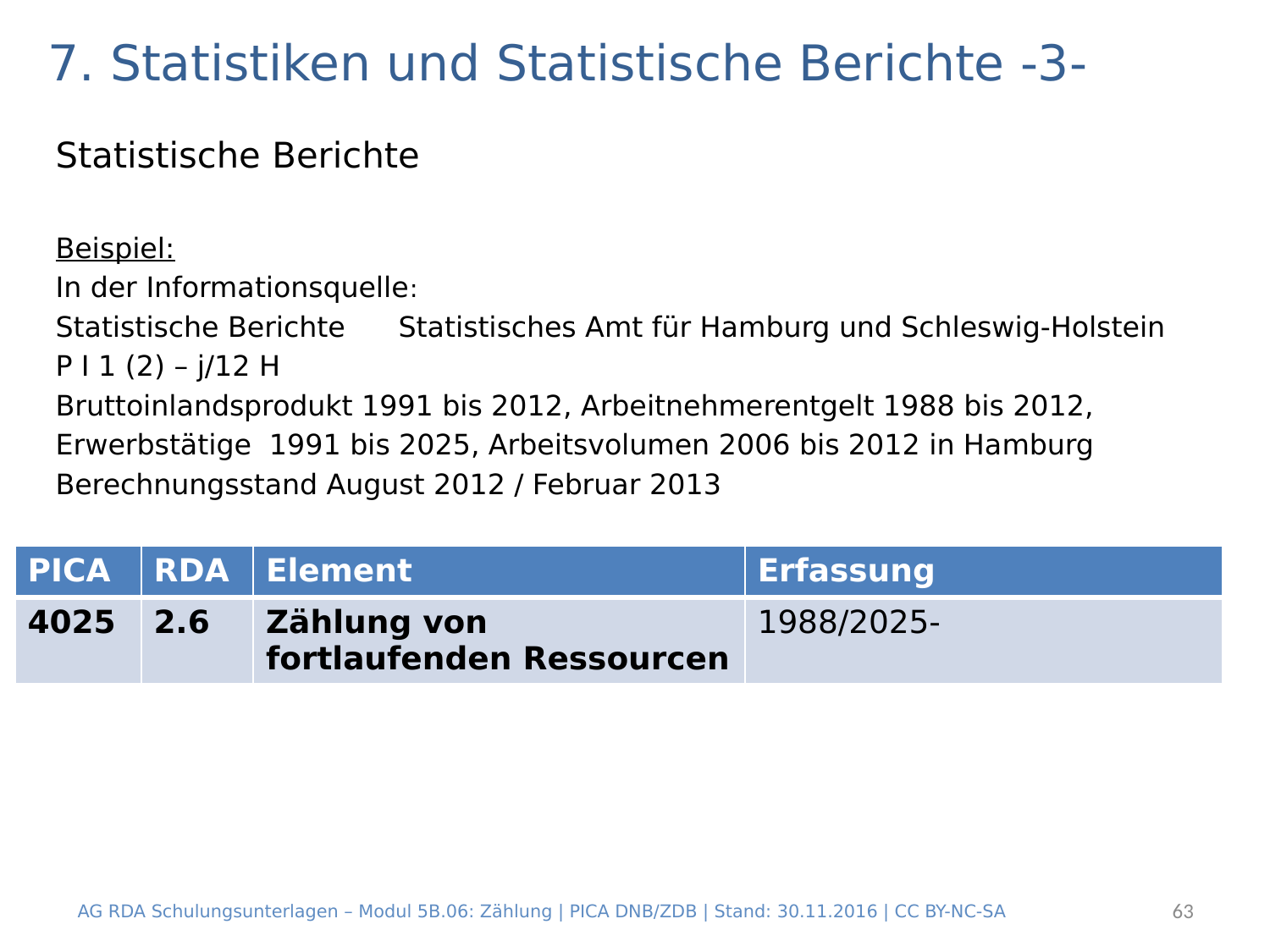

# 7. Statistiken und Statistische Berichte -3-
Statistische Berichte

Beispiel:
In der Informationsquelle:
Statistische Berichte      Statistisches Amt für Hamburg und Schleswig-Holstein
P I 1 (2) – j/12 H
Bruttoinlandsprodukt 1991 bis 2012, Arbeitnehmerentgelt 1988 bis 2012,
Erwerbstätige  1991 bis 2025, Arbeitsvolumen 2006 bis 2012 in Hamburg
Berechnungsstand August 2012 / Februar 2013

| PICA | RDA | Element | Erfassung |
| --- | --- | --- | --- |
| 4025 | 2.6 | Zählung von fortlaufenden Ressourcen | 1988/2025- |
AG RDA Schulungsunterlagen – Modul 5B.06: Zählung | PICA DNB/ZDB | Stand: 30.11.2016 | CC BY-NC-SA
63